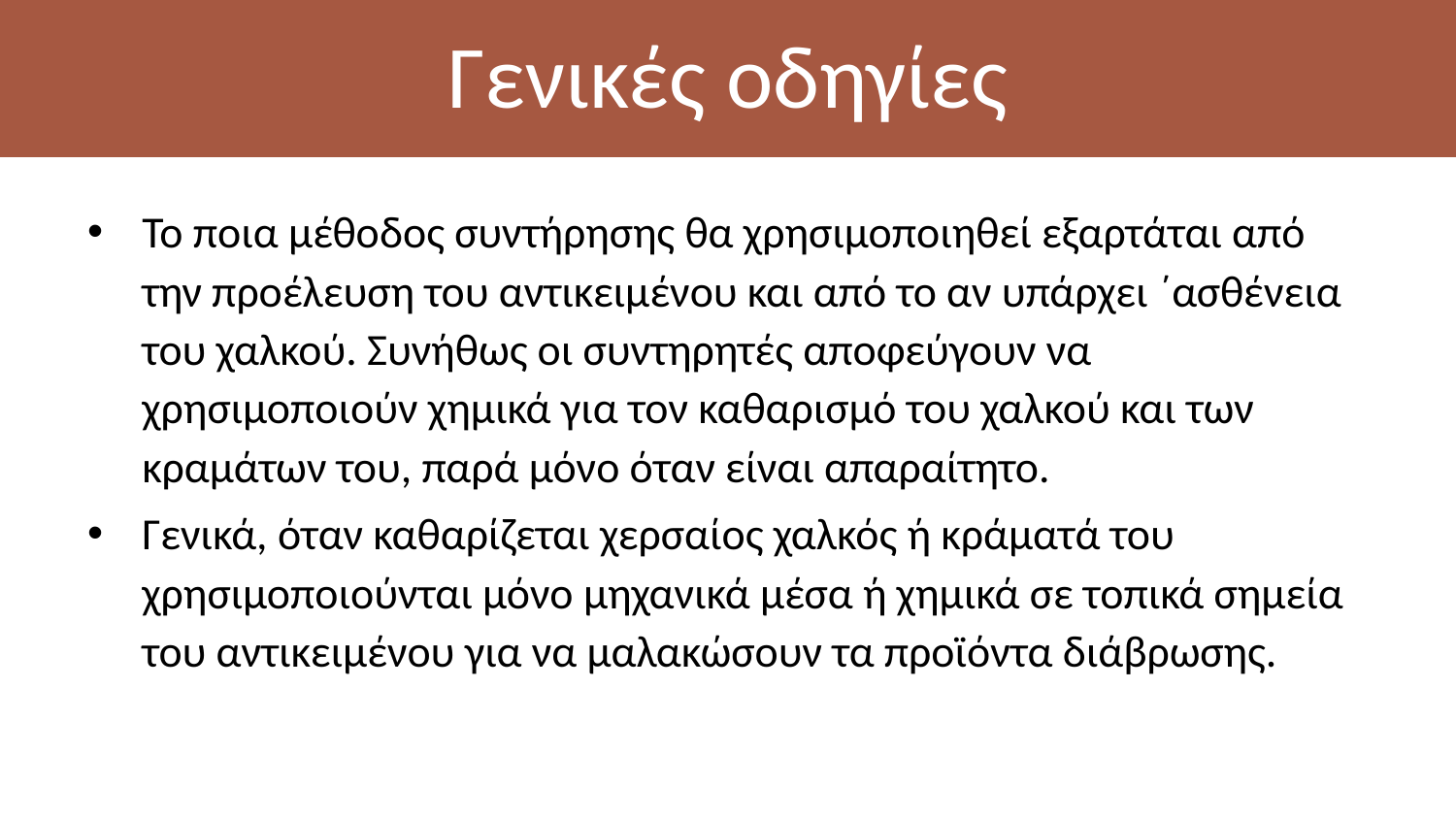

# Γενικές οδηγίες
Το ποια μέθοδος συντήρησης θα χρησιμοποιηθεί εξαρτάται από την προέλευση του αντικειμένου και από το αν υπάρχει ΄ασθένεια του χαλκού. Συνήθως οι συντηρητές αποφεύγουν να χρησιμοποιούν χημικά για τον καθαρισμό του χαλκού και των κραμάτων του, παρά μόνο όταν είναι απαραίτητο.
Γενικά, όταν καθαρίζεται χερσαίος χαλκός ή κράματά του χρησιμοποιούνται μόνο μηχανικά μέσα ή χημικά σε τοπικά σημεία του αντικειμένου για να μαλακώσουν τα προϊόντα διάβρωσης.